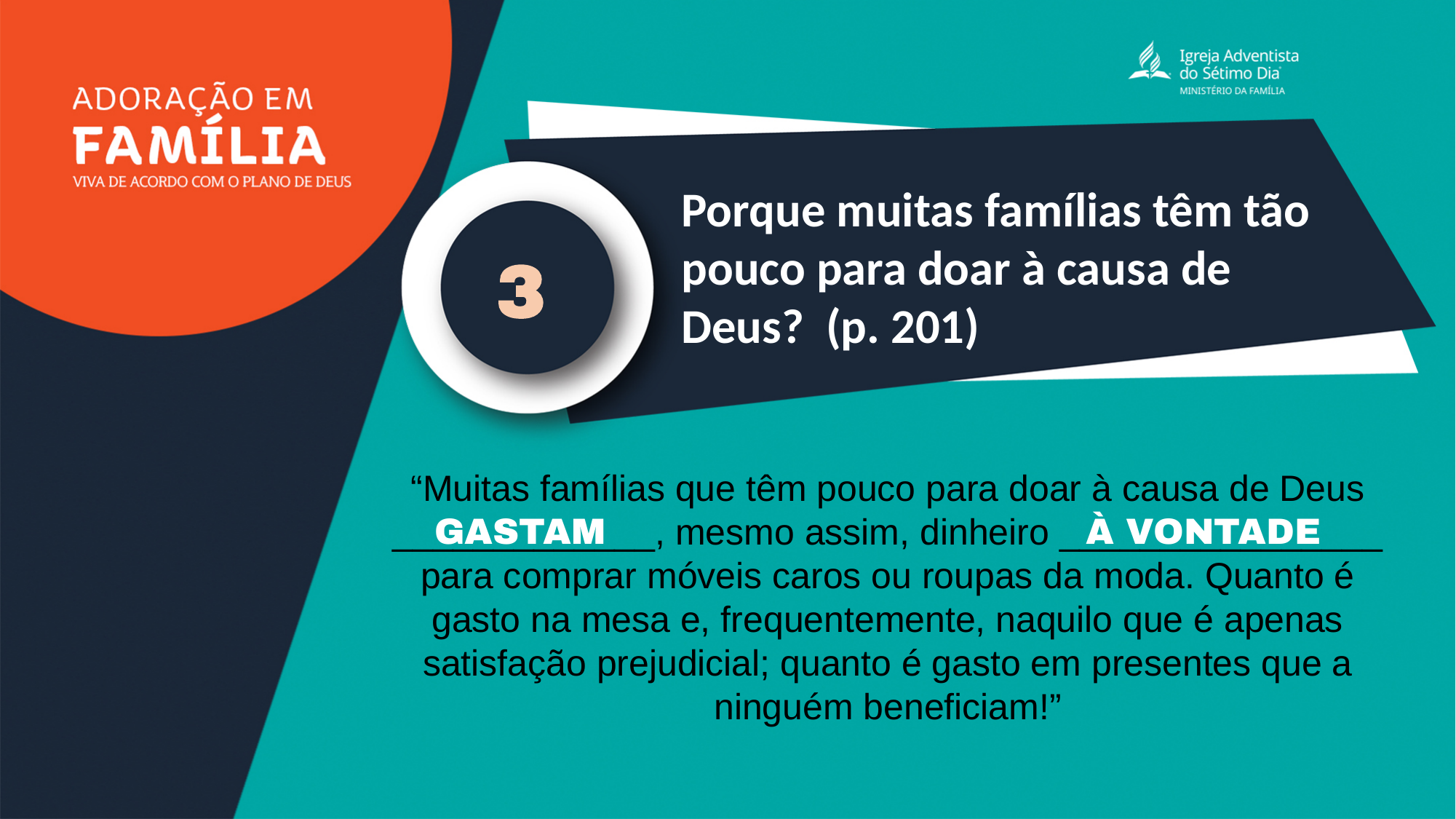

Porque muitas famílias têm tão pouco para doar à causa de Deus?  (p. 201)
3
“Muitas famílias que têm pouco para doar à causa de Deus _____________, mesmo assim, dinheiro ________________ para comprar móveis caros ou roupas da moda. Quanto é gasto na mesa e, frequentemente, naquilo que é apenas satisfação prejudicial; quanto é gasto em presentes que a ninguém beneficiam!”
GASTAM
À VONTADE